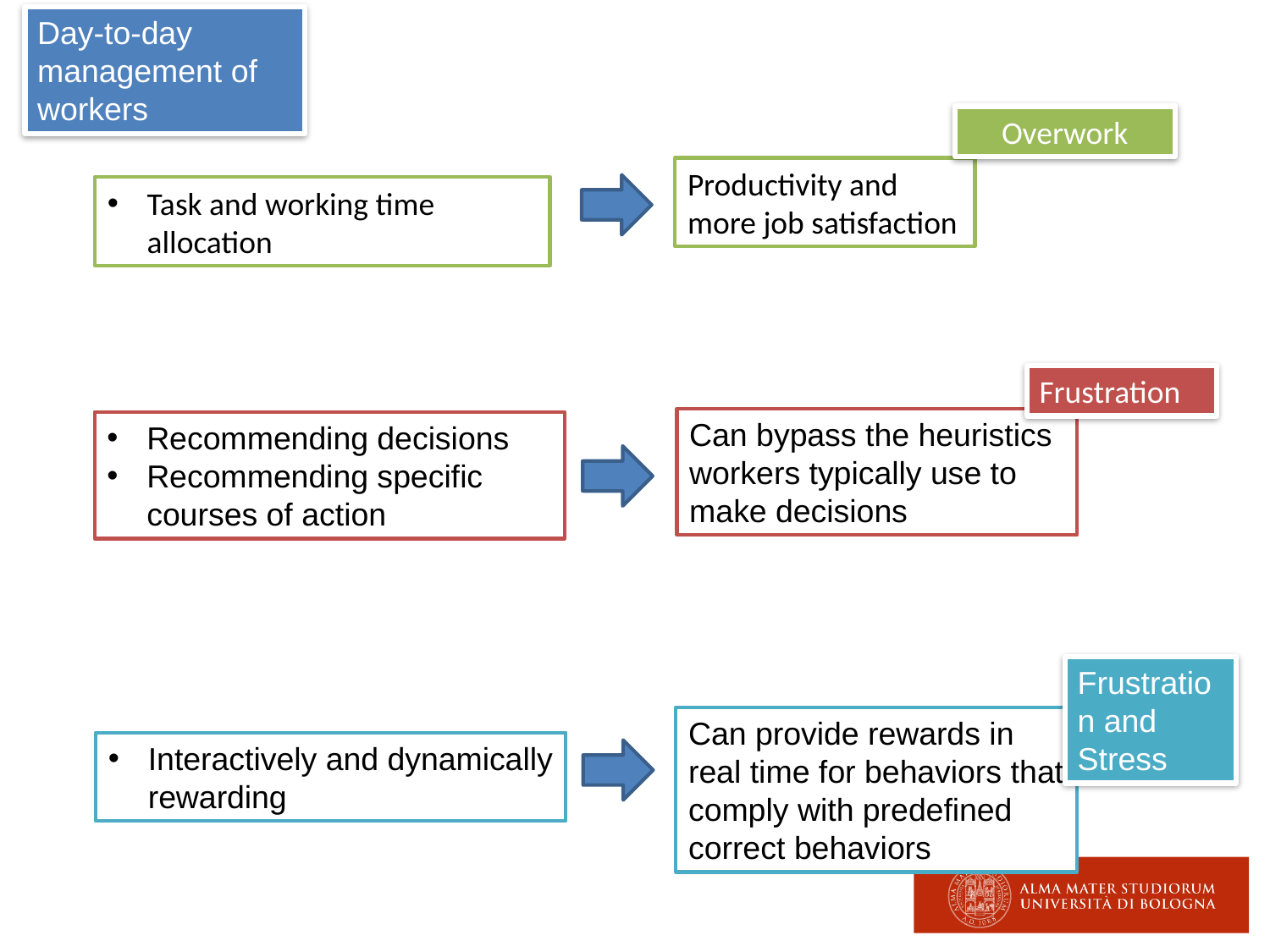

Day-to-day management of workers
Overwork
Productivity and more job satisfaction

Task and working time allocation
Frustration
Can bypass the heuristics workers typically use to make decisions
Recommending decisions
Recommending specific courses of action

Frustration and Stress
Can provide rewards in real time for behaviors that comply with predefined correct behaviors
Interactively and dynamically rewarding